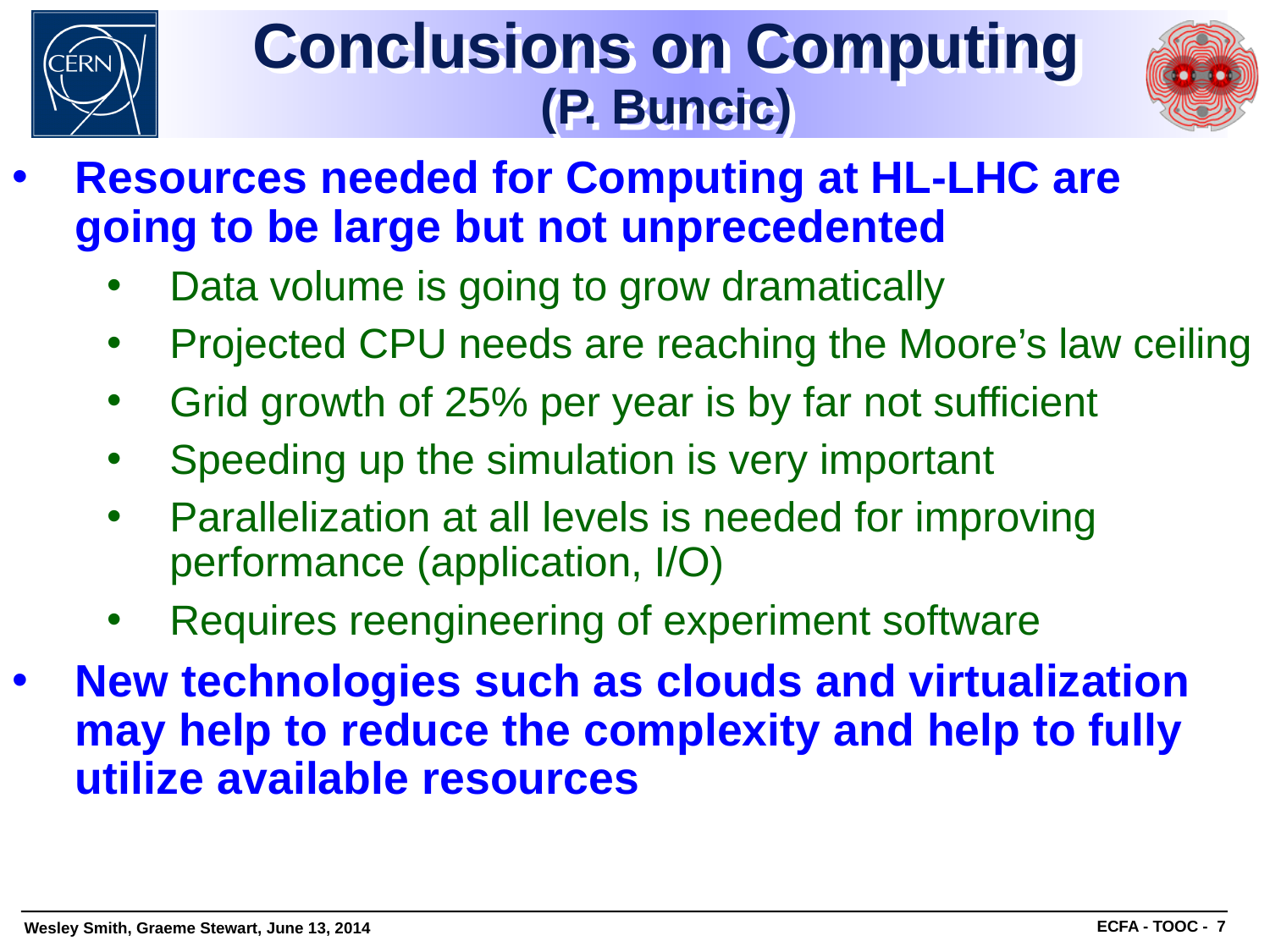

# Conclusions on Computing (P. Buncic)
Resources needed for Computing at HL-LHC are going to be large but not unprecedented
Data volume is going to grow dramatically
Projected CPU needs are reaching the Moore’s law ceiling
Grid growth of 25% per year is by far not sufficient
Speeding up the simulation is very important
Parallelization at all levels is needed for improving performance (application, I/O)
Requires reengineering of experiment software
New technologies such as clouds and virtualization may help to reduce the complexity and help to fully utilize available resources